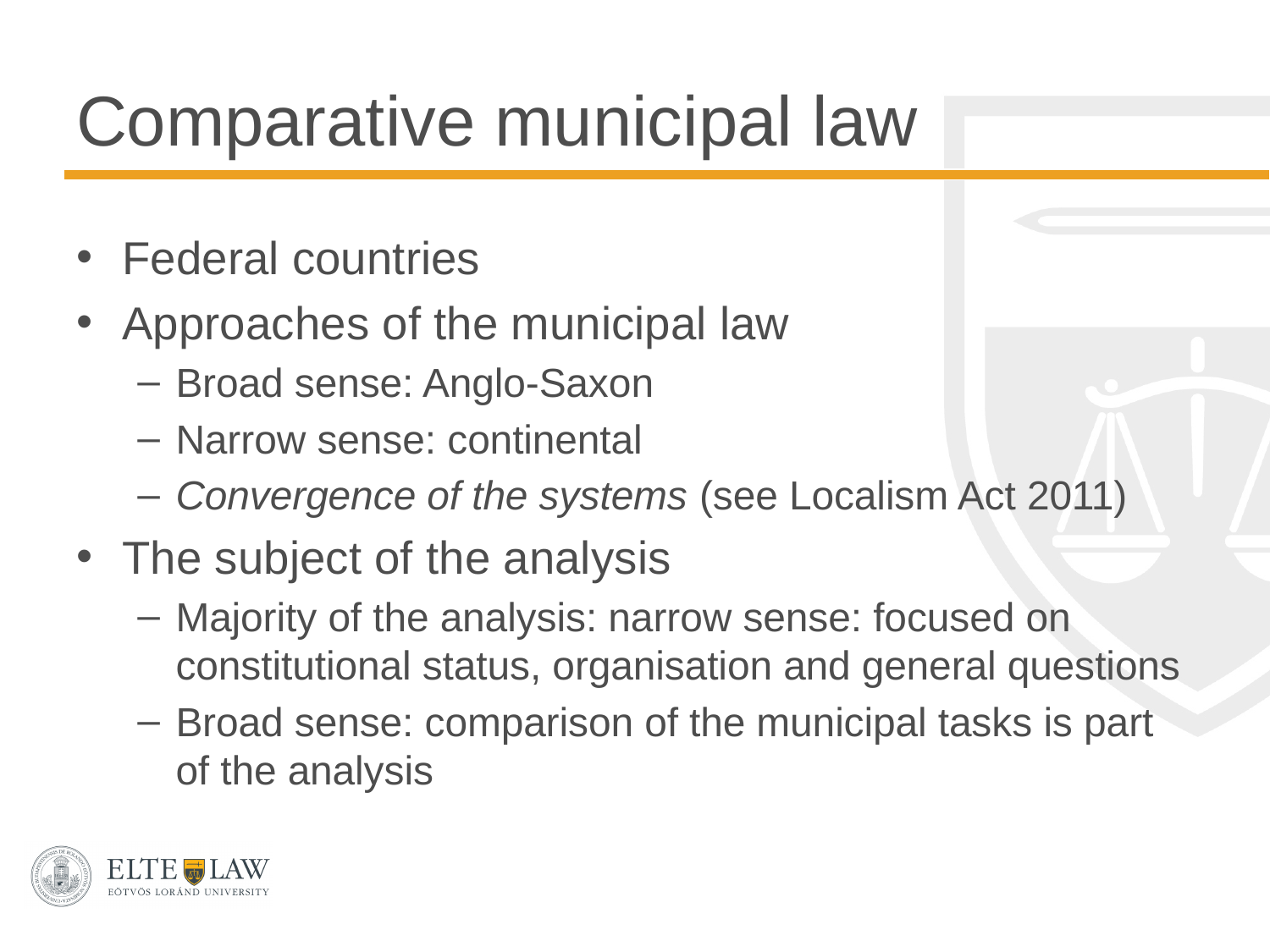

# Comparative municipal law
Federal countries
Approaches of the municipal law
Broad sense: Anglo-Saxon
Narrow sense: continental
Convergence of the systems (see Localism Act 2011)
The subject of the analysis
Majority of the analysis: narrow sense: focused on constitutional status, organisation and general questions
Broad sense: comparison of the municipal tasks is part of the analysis